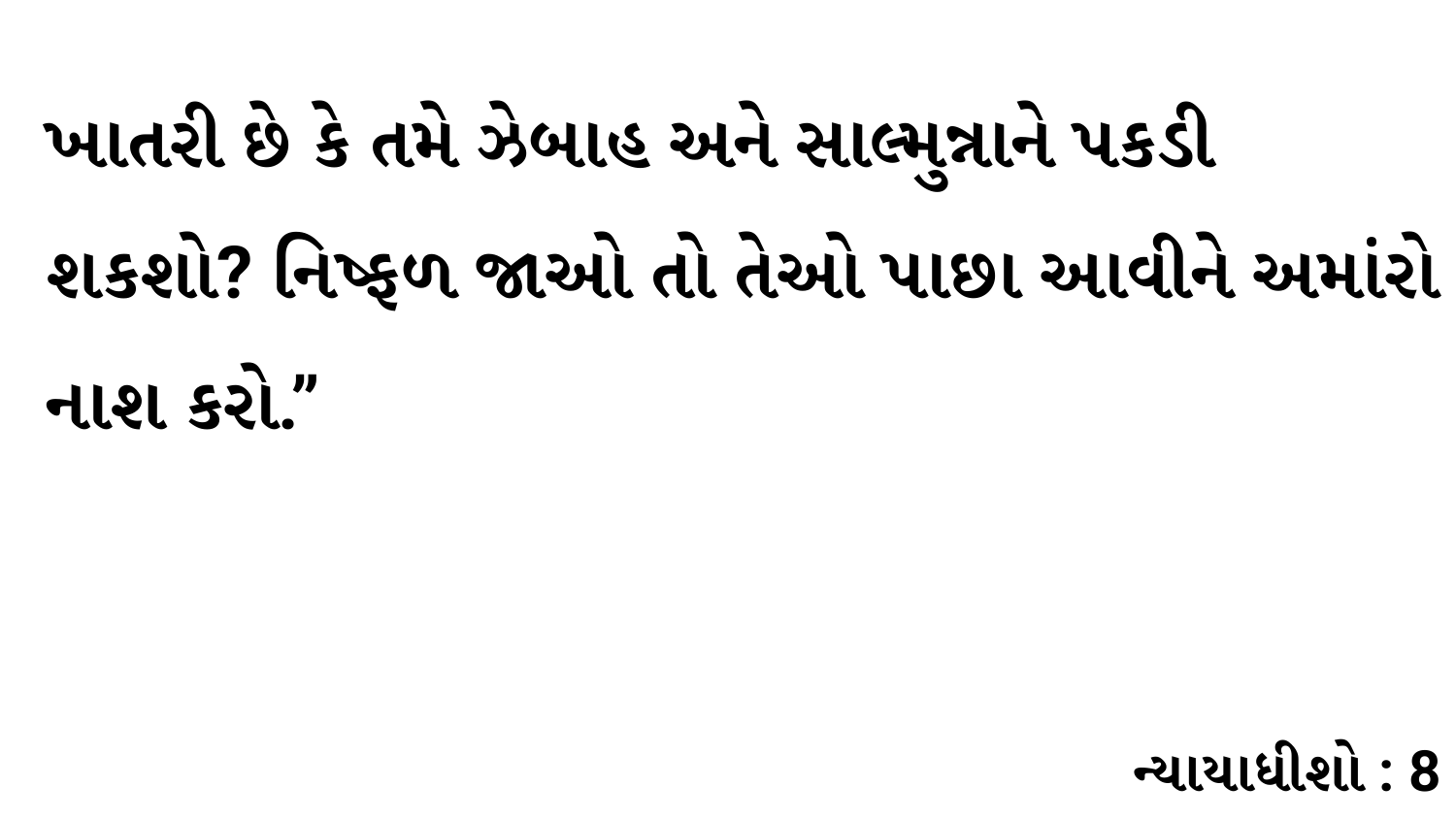

ખાતરી છે કે તમે ઝેબાહ અને સાલ્મુન્નાને પકડી શકશો? નિષ્ફળ જાઓ તો તેઓ પાછા આવીને અમાંરો નાશ કરો.”
ન્યાયાધીશો : 8